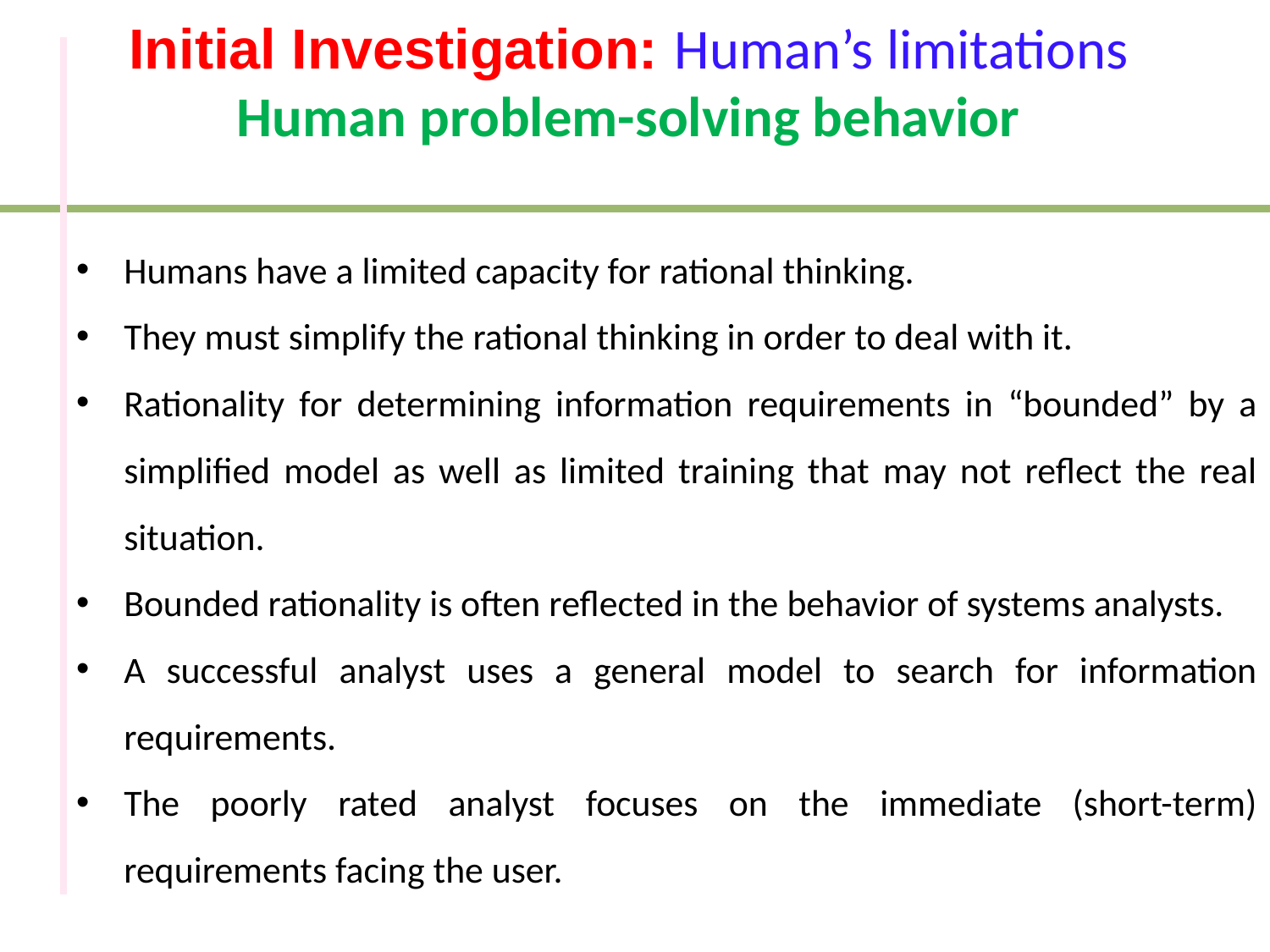

# Initial Investigation: Human’s limitations Human problem-solving behavior
Humans have a limited capacity for rational thinking.
They must simplify the rational thinking in order to deal with it.
Rationality for determining information requirements in “bounded” by a simplified model as well as limited training that may not reflect the real situation.
Bounded rationality is often reflected in the behavior of systems analysts.
A successful analyst uses a general model to search for information requirements.
The poorly rated analyst focuses on the immediate (short-term) requirements facing the user.